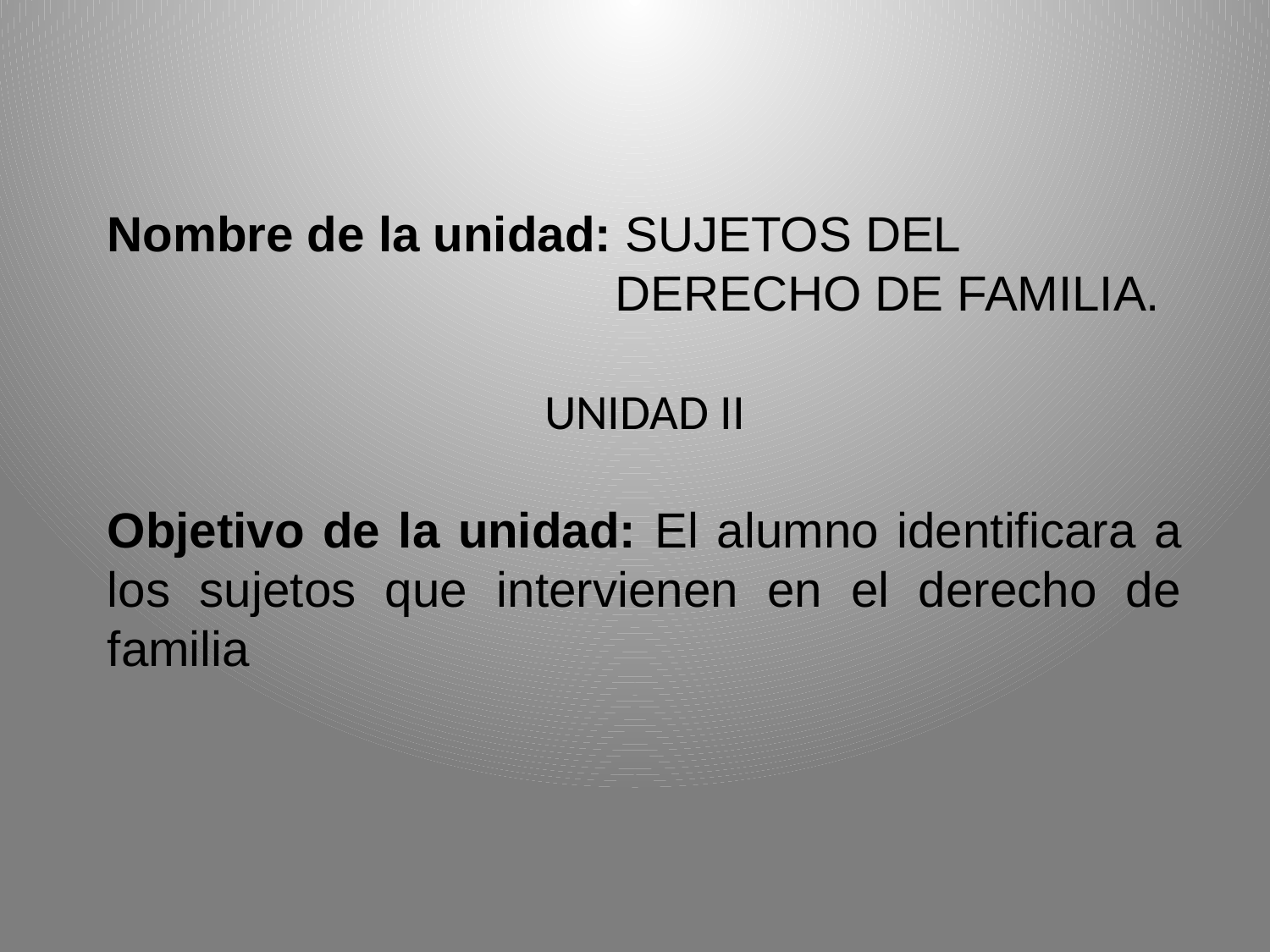

Nombre de la unidad: SUJETOS DEL 						DERECHO DE FAMILIA.

UNIDAD II

Objetivo de la unidad: El alumno identificara a los sujetos que intervienen en el derecho de familia